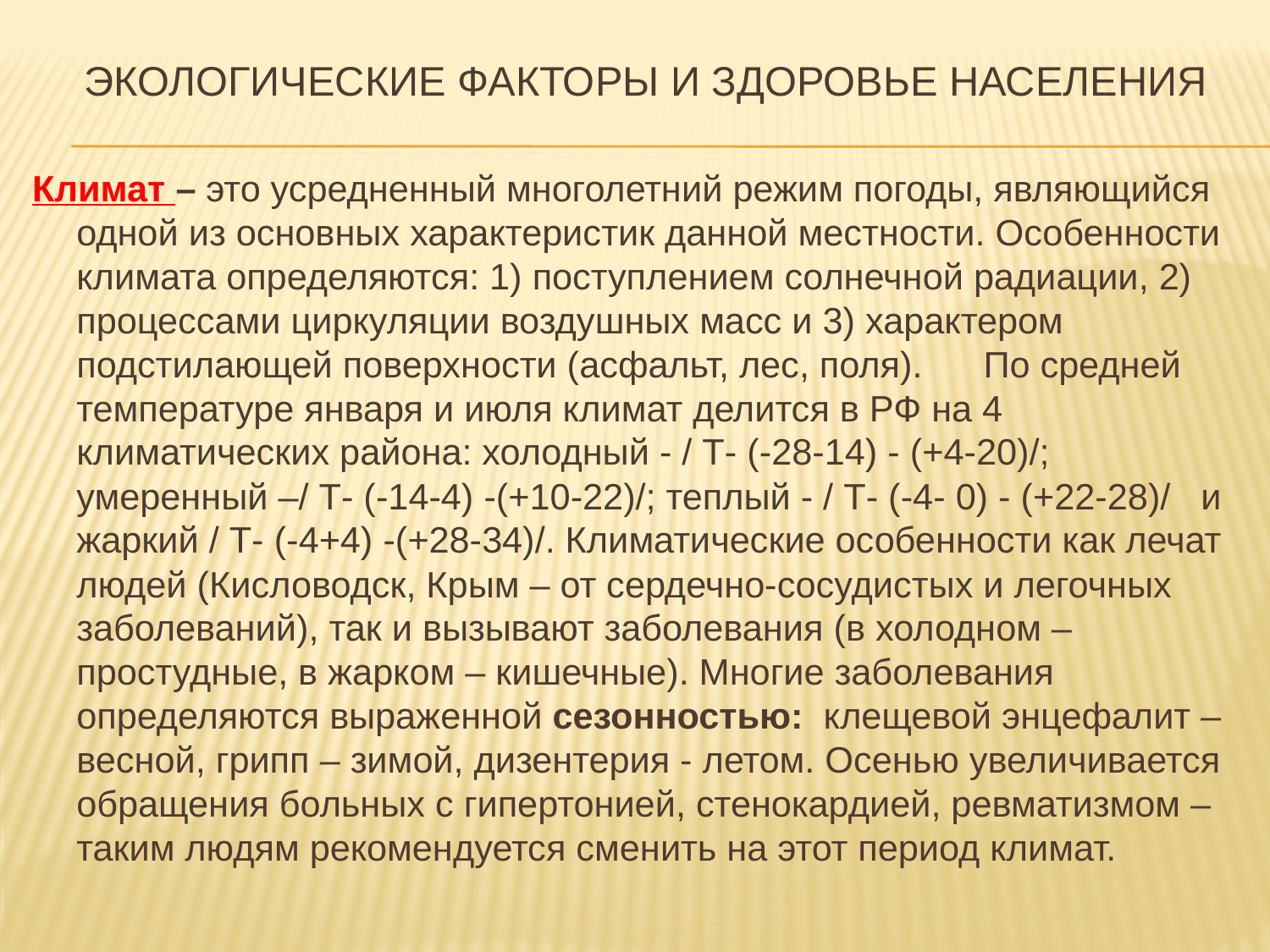

# Экологические факторы и здоровье населения
Климат – это усредненный многолетний режим погоды, являющийся одной из основных характеристик данной местности. Особенности климата определяются: 1) поступлением солнечной радиации, 2) процессами циркуляции воздушных масс и 3) характером подстилающей поверхности (асфальт, лес, поля).      По средней температуре января и июля климат делится в РФ на 4 климатических района: холодный - / Т- (-28-14) - (+4-20)/; умеренный –/ Т- (-14-4) -(+10-22)/; теплый - / Т- (-4- 0) - (+22-28)/   и жаркий / Т- (-4+4) -(+28-34)/. Климатические особенности как лечат людей (Кисловодск, Крым – от сердечно-сосудистых и легочных заболеваний), так и вызывают заболевания (в холодном – простудные, в жарком – кишечные). Многие заболевания определяются выраженной сезонностью:  клещевой энцефалит – весной, грипп – зимой, дизентерия - летом. Осенью увеличивается обращения больных с гипертонией, стенокардией, ревматизмом – таким людям рекомендуется сменить на этот период климат.